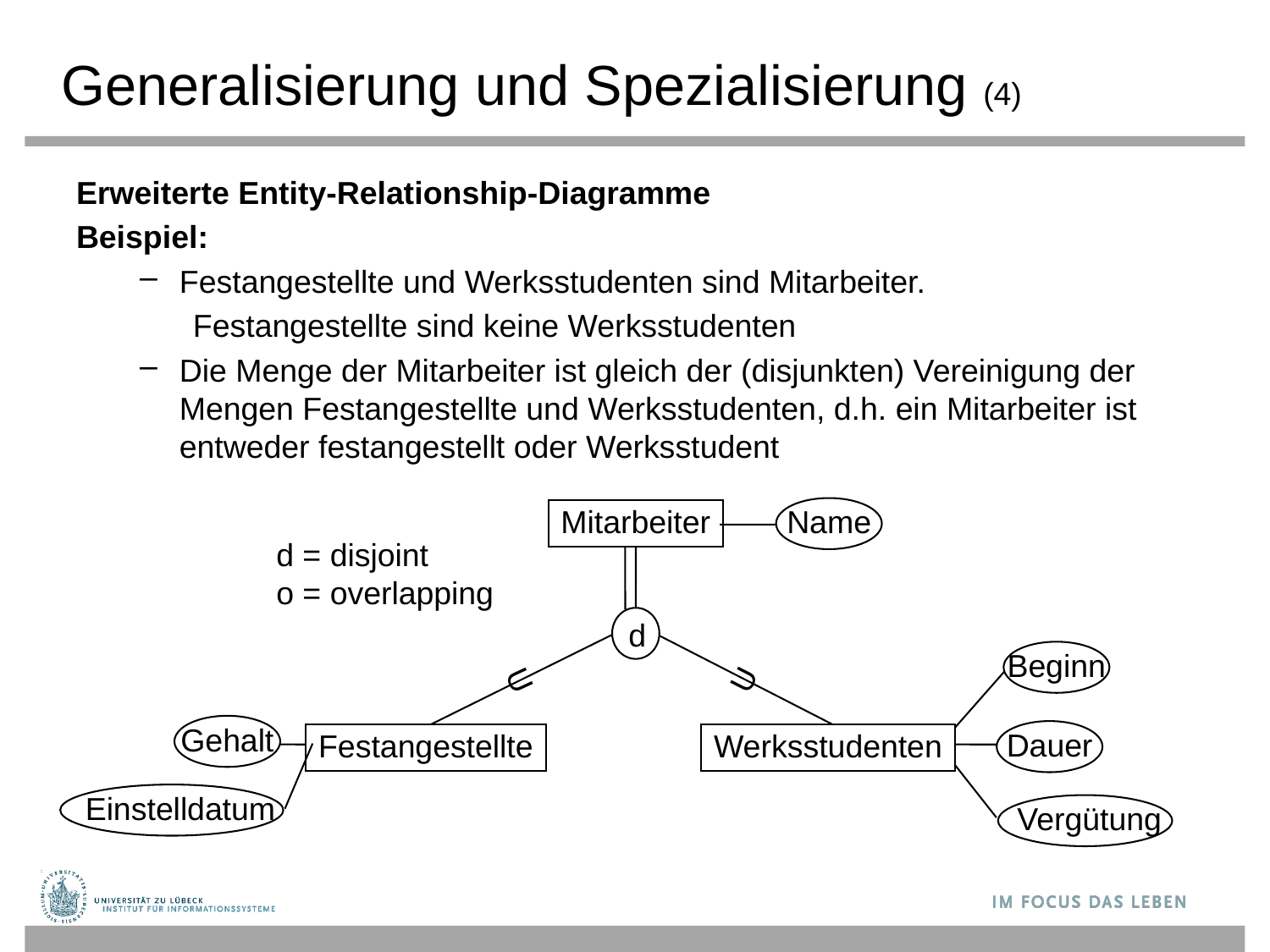

# Generalisierung und Spezialisierung (4)
Erweiterte Entity-Relationship-Diagramme
Beispiel:
Festangestellte und Werksstudenten sind Mitarbeiter.
      Festangestellte sind keine Werksstudenten
Die Menge der Mitarbeiter ist gleich der (disjunkten) Vereinigung der Mengen Festangestellte und Werksstudenten, d.h. ein Mitarbeiter ist entweder festangestellt oder Werksstudent

Name
Mitarbeiter

d

Beginn
U
U

Gehalt

Dauer
Festangestellte
Werksstudenten

Einstelldatum

Vergütung
d = disjoint
o = overlapping